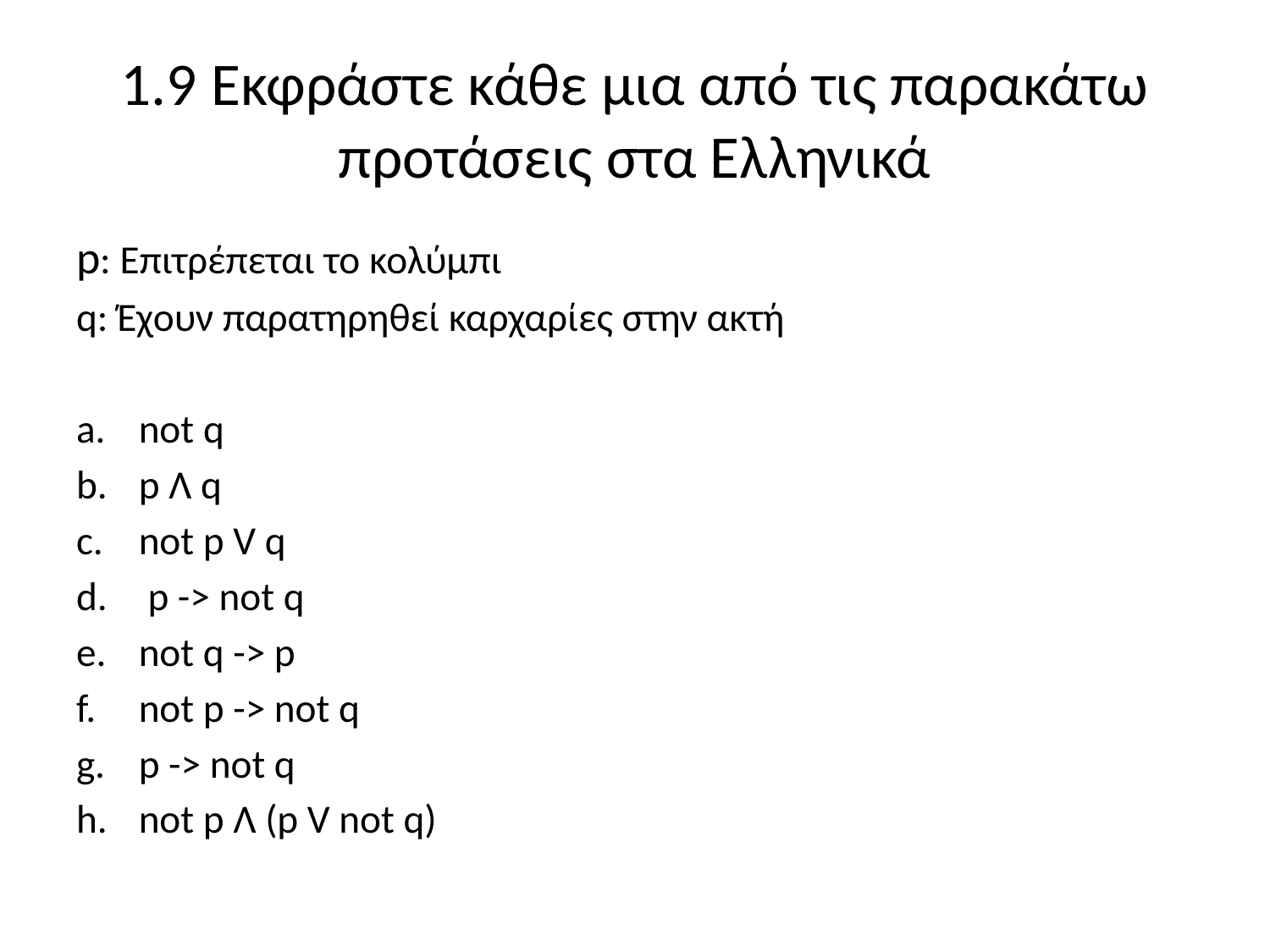

# 1.9 Εκφράστε κάθε μια από τις παρακάτω προτάσεις στα Ελληνικά
p: Eπιτρέπεται το κολύμπι
q: Έχουν παρατηρηθεί καρχαρίες στην ακτή

not q
p Λ q
not p V q
 p -> not q
not q -> p
not p -> not q
p -> not q
not p Λ (p V not q)